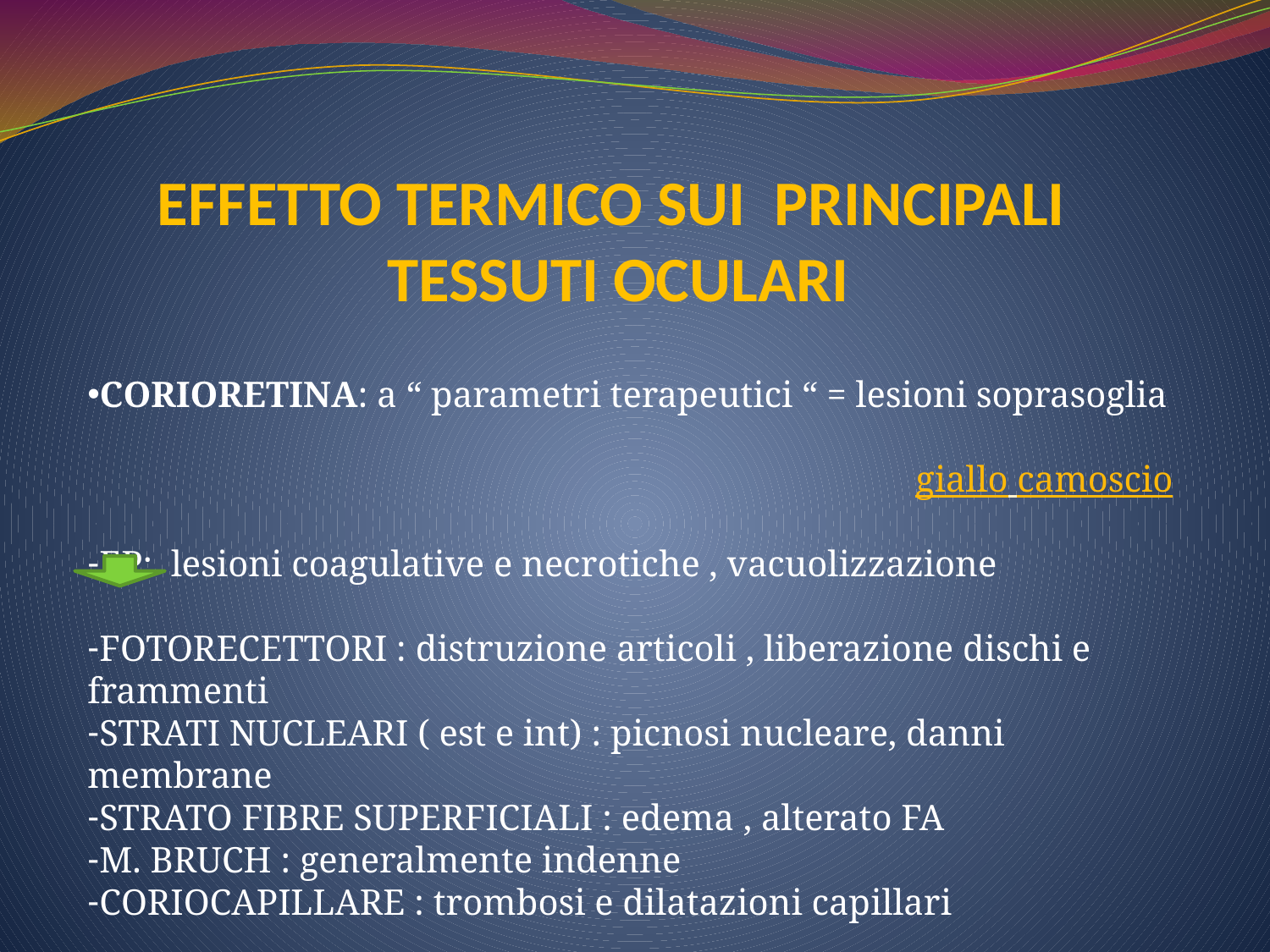

EFFETTO TERMICO SUI  PRINCIPALI
                TESSUTI OCULARI
CORIORETINA: a “ parametri terapeutici “ = lesioni soprasoglia
                                                                                           giallo camoscio

EP:  lesioni coagulative e necrotiche , vacuolizzazione

FOTORECETTORI : distruzione articoli , liberazione dischi e frammenti
STRATI NUCLEARI ( est e int) : picnosi nucleare, danni membrane
STRATO FIBRE SUPERFICIALI : edema , alterato FA
M. BRUCH : generalmente indenne
CORIOCAPILLARE : trombosi e dilatazioni capillari